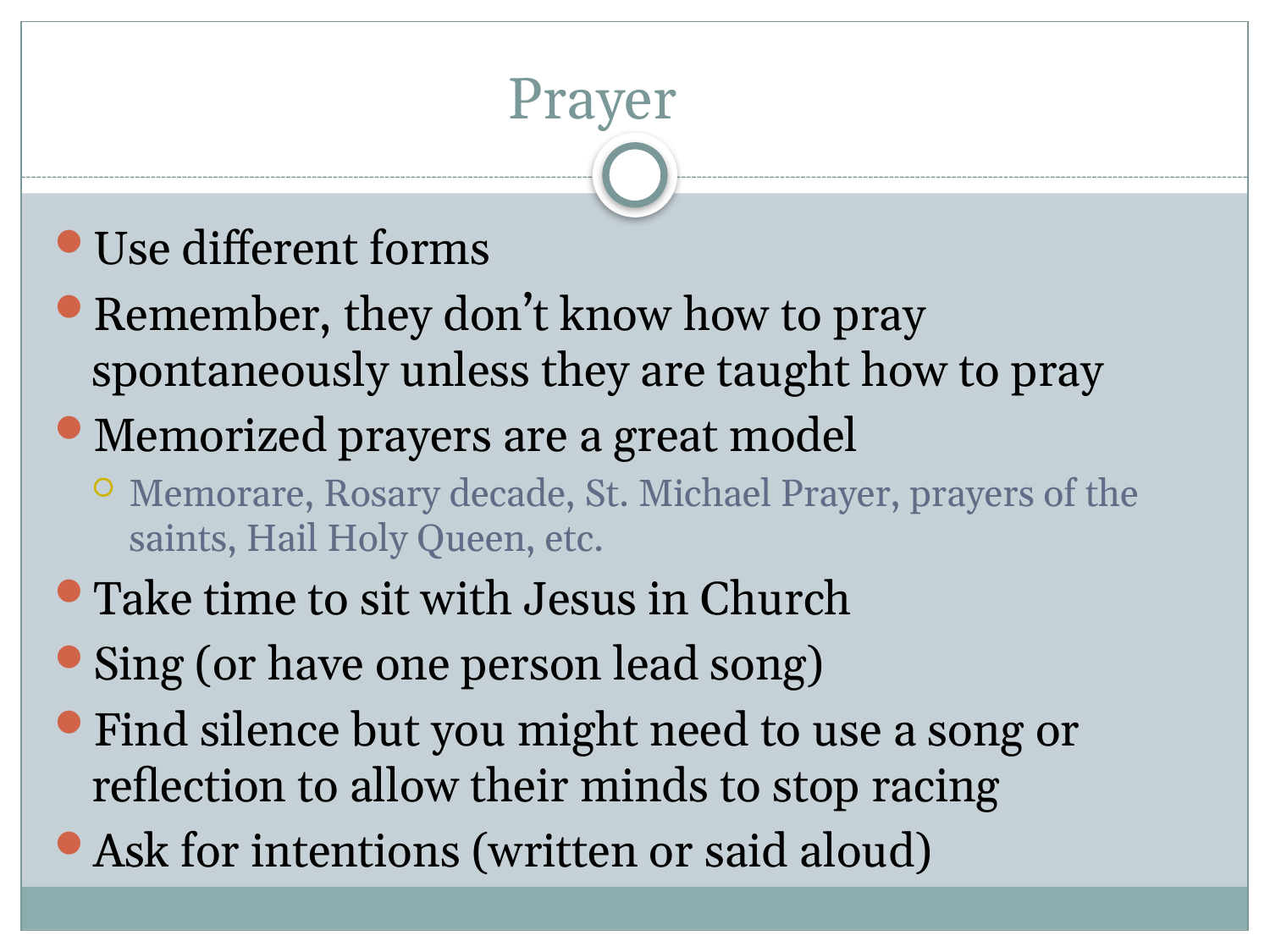

# Prayer
Use different forms
Remember, they don’t know how to pray spontaneously unless they are taught how to pray
Memorized prayers are a great model
Memorare, Rosary decade, St. Michael Prayer, prayers of the saints, Hail Holy Queen, etc.
Take time to sit with Jesus in Church
Sing (or have one person lead song)
Find silence but you might need to use a song or reflection to allow their minds to stop racing
Ask for intentions (written or said aloud)